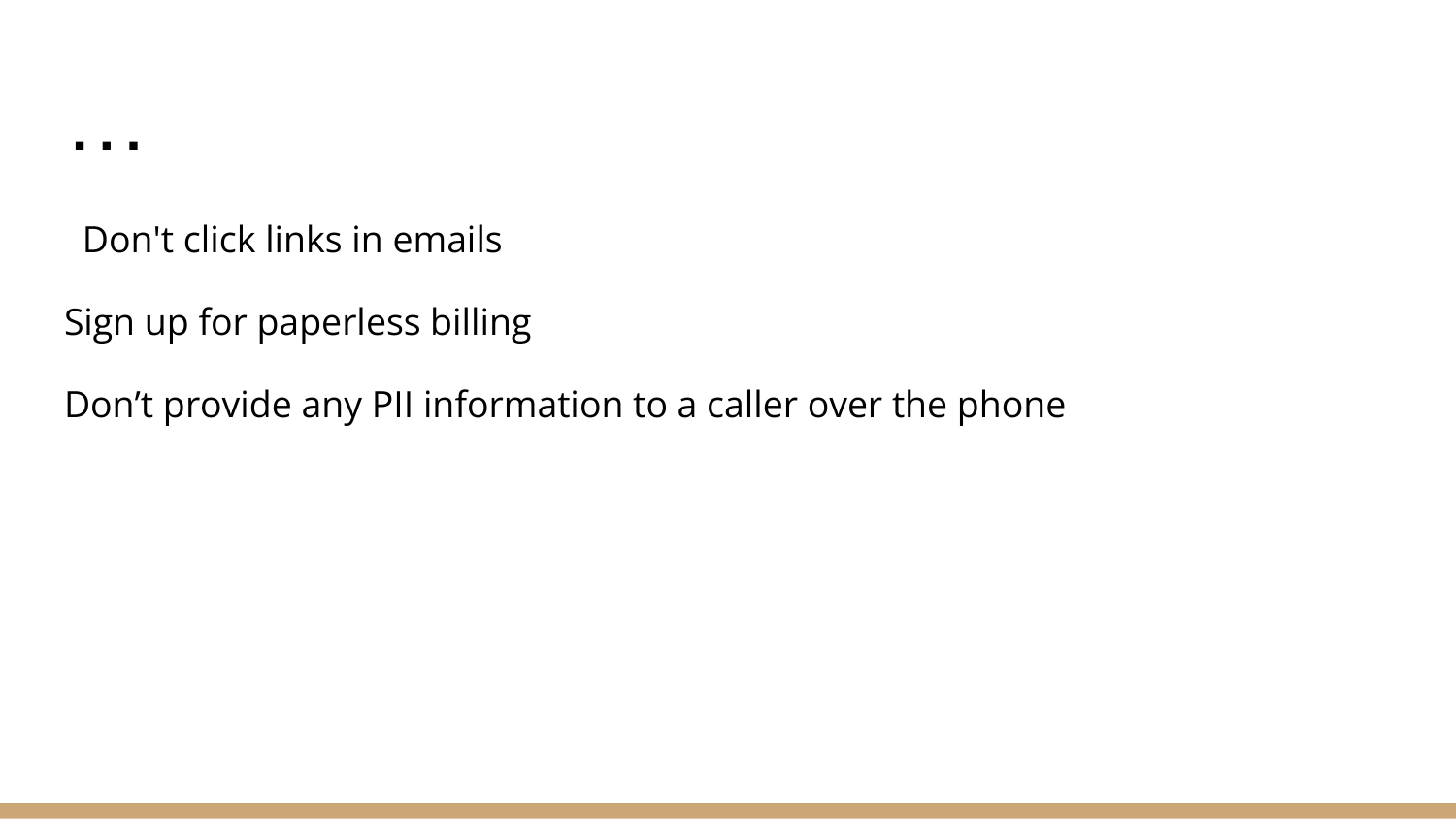

# …
Don't click links in emails
Sign up for paperless billing
Don’t provide any PII information to a caller over the phone